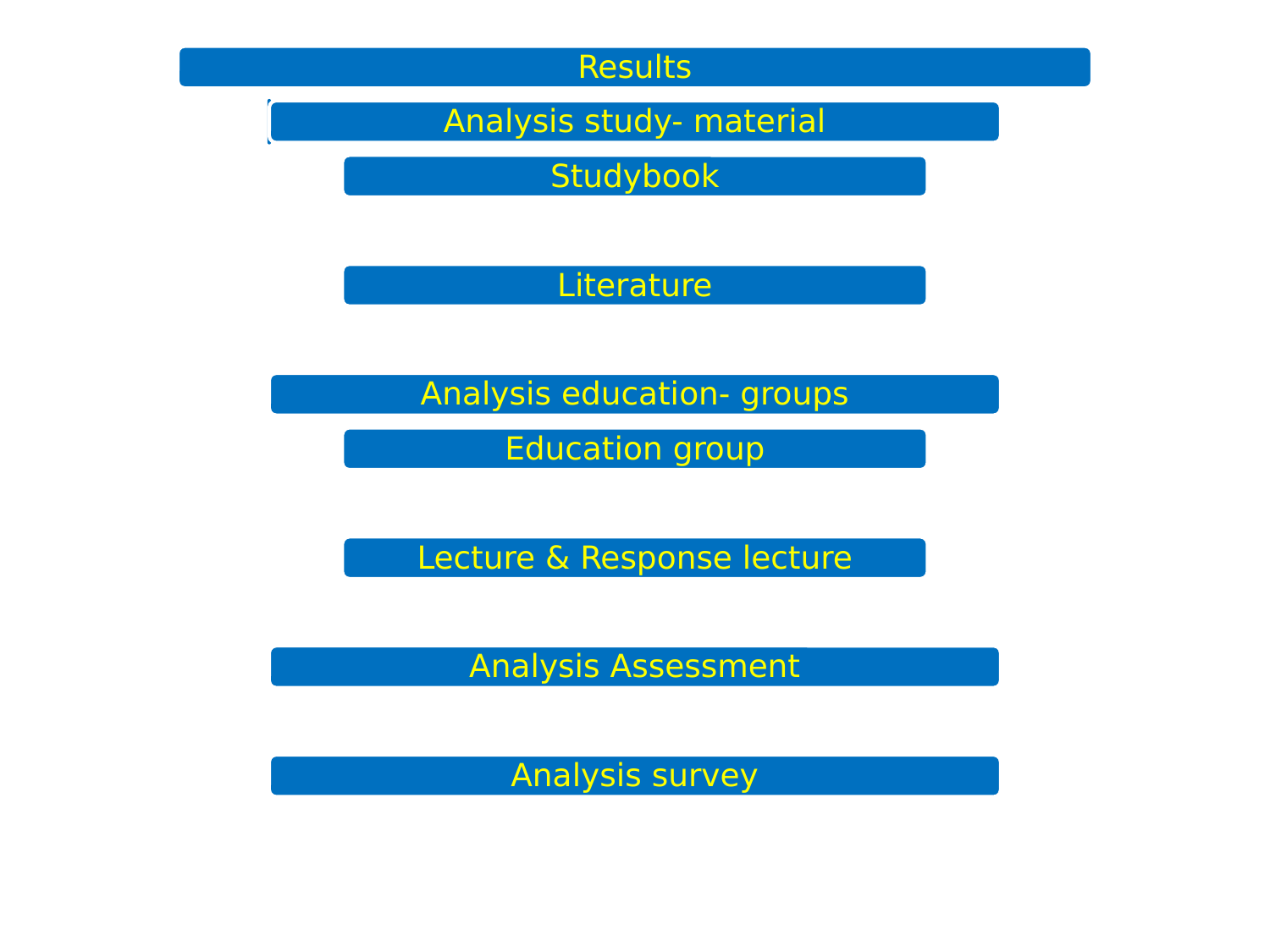

Results
Analysis study- material
Studybook
Literature
Analysis education- groups
Education group
Analysis Assessment
Analysis survey
Lecture & Response lecture